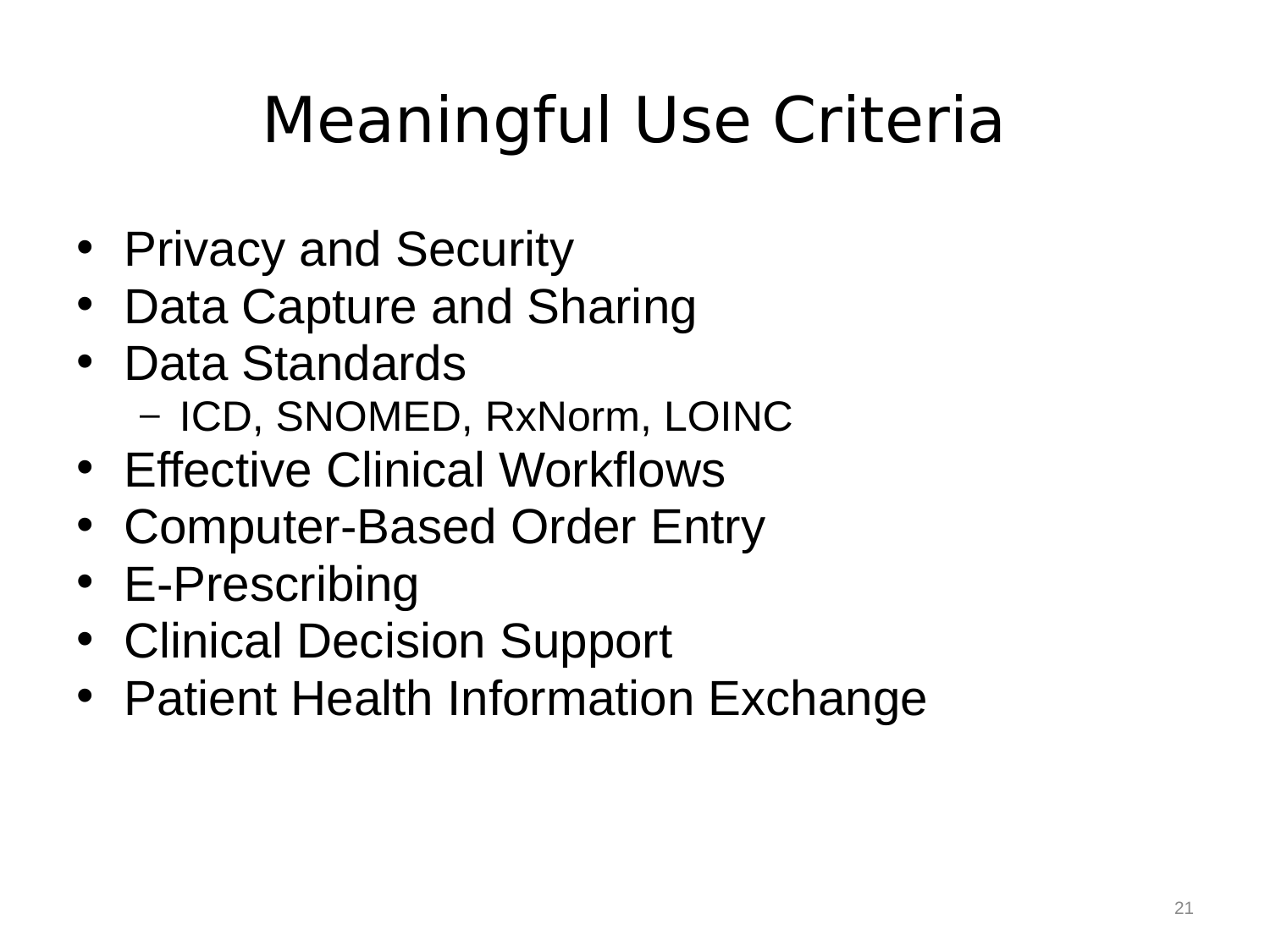

# Meaningful Use Criteria
Privacy and Security
Data Capture and Sharing
Data Standards
ICD, SNOMED, RxNorm, LOINC
Effective Clinical Workflows
Computer-Based Order Entry
E-Prescribing
Clinical Decision Support
Patient Health Information Exchange
21